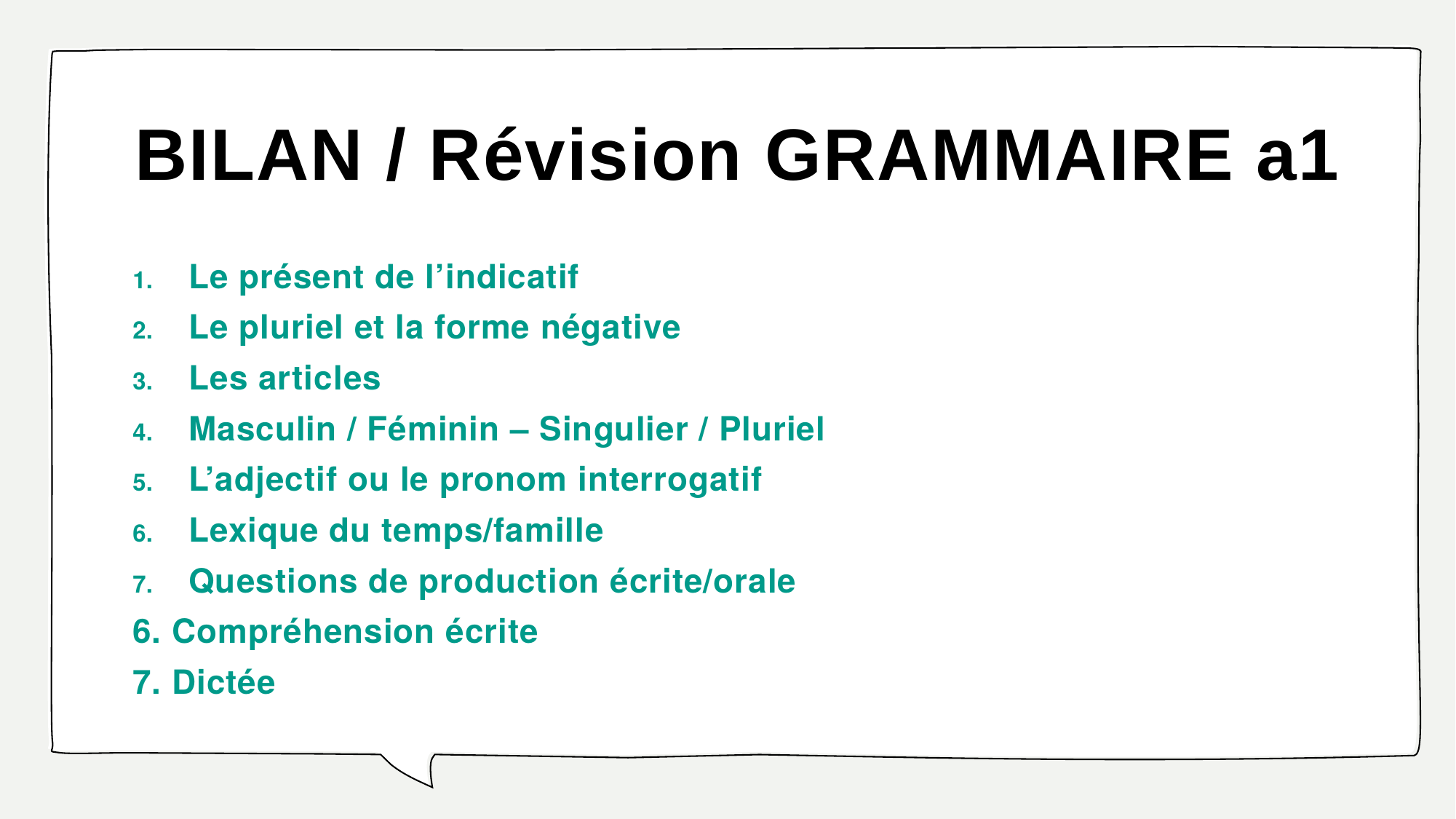

# BILAN / Révision GRAMMAIRE a1
Le présent de l’indicatif
Le pluriel et la forme négative
Les articles
Masculin / Féminin – Singulier / Pluriel
L’adjectif ou le pronom interrogatif
Lexique du temps/famille
Questions de production écrite/orale
6. Compréhension écrite
7. Dictée